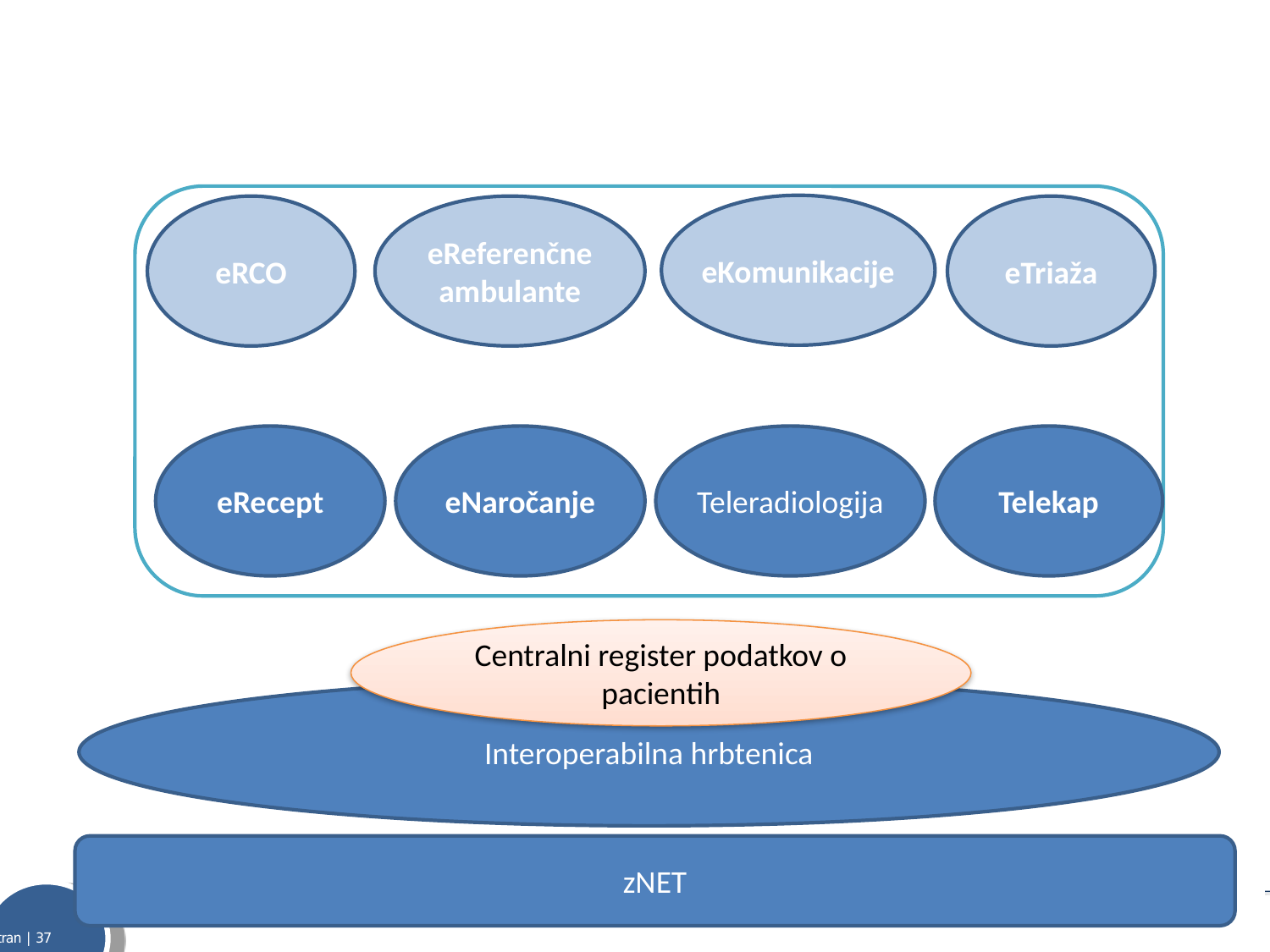

eKomunikacije
eRCO
eReferenčne ambulante
eTriaža
eRecept
eNaročanje
Teleradiologija
Telekap
Centralni register podatkov o pacientih
Interoperabilna hrbtenica
zNET